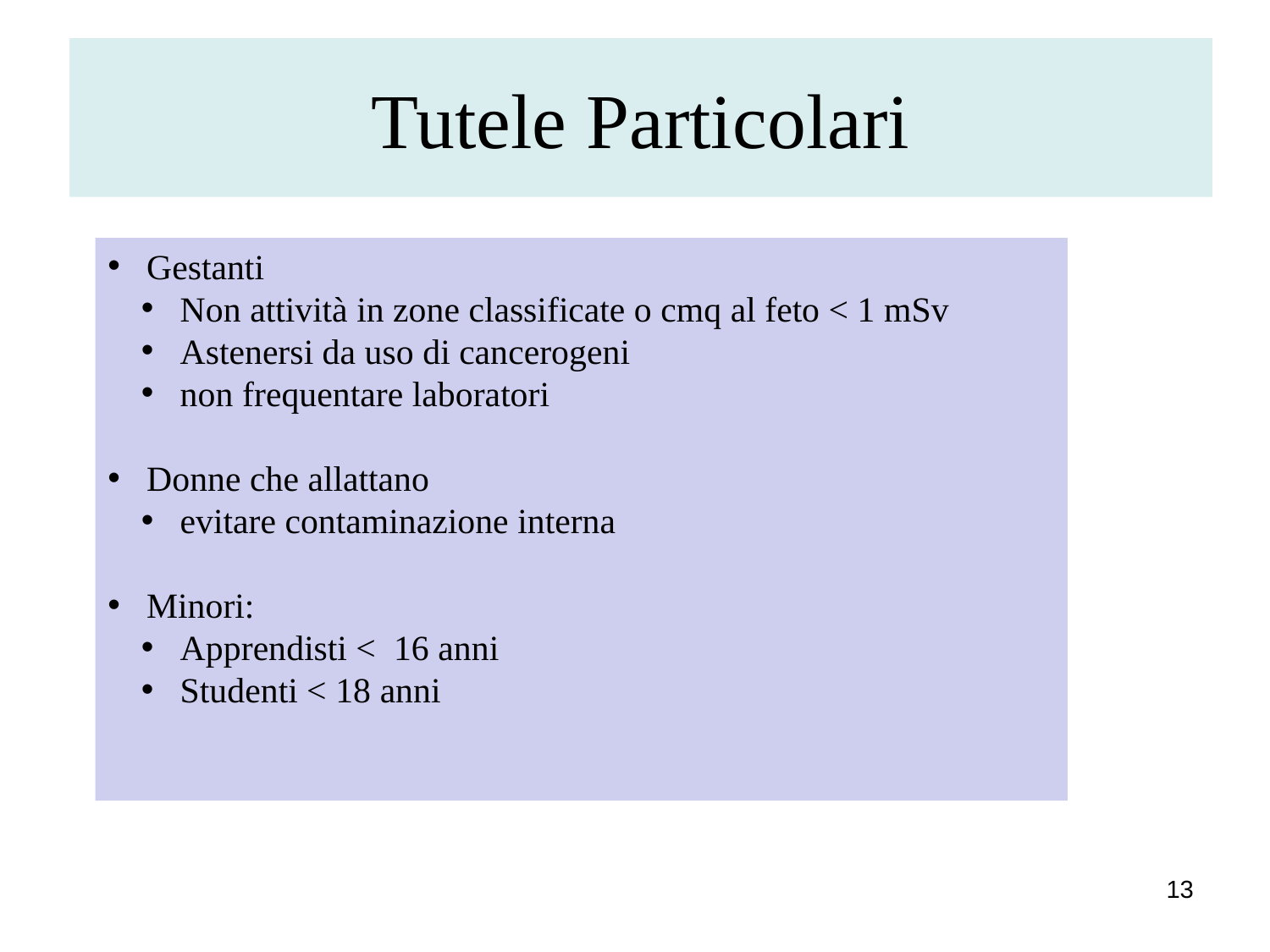

# Tutele Particolari
 Gestanti
 Non attività in zone classificate o cmq al feto < 1 mSv
 Astenersi da uso di cancerogeni
 non frequentare laboratori

 Donne che allattano
 evitare contaminazione interna

 Minori:
 Apprendisti <  16 anni
 Studenti < 18 anni

13